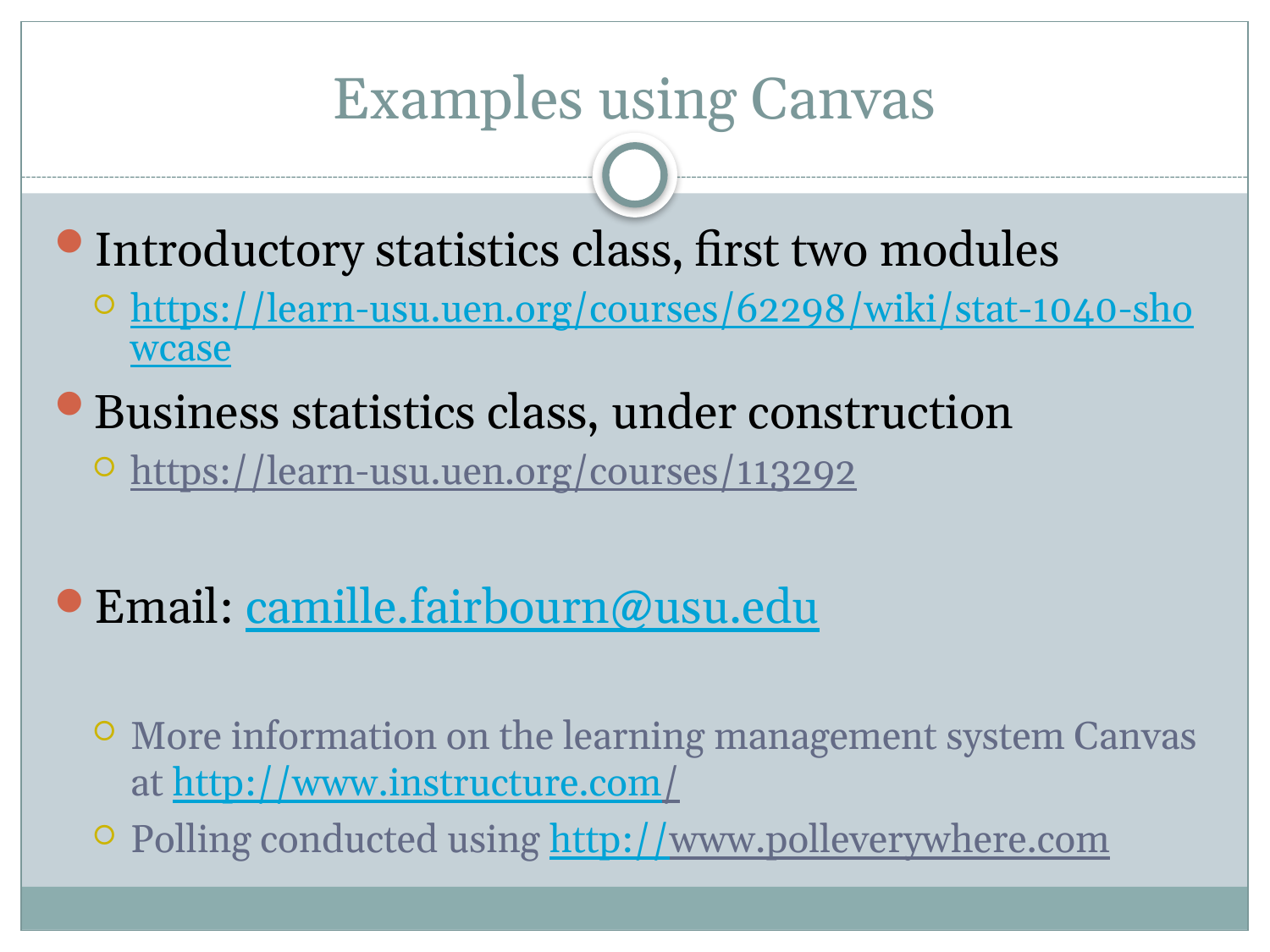

# Examples using Canvas
Introductory statistics class, first two modules
https://learn-usu.uen.org/courses/62298/wiki/stat-1040-showcase
Business statistics class, under construction
https://learn-usu.uen.org/courses/113292

Email: camille.fairbourn@usu.edu

More information on the learning management system Canvas at http://www.instructure.com/
Polling conducted using http://www.polleverywhere.com